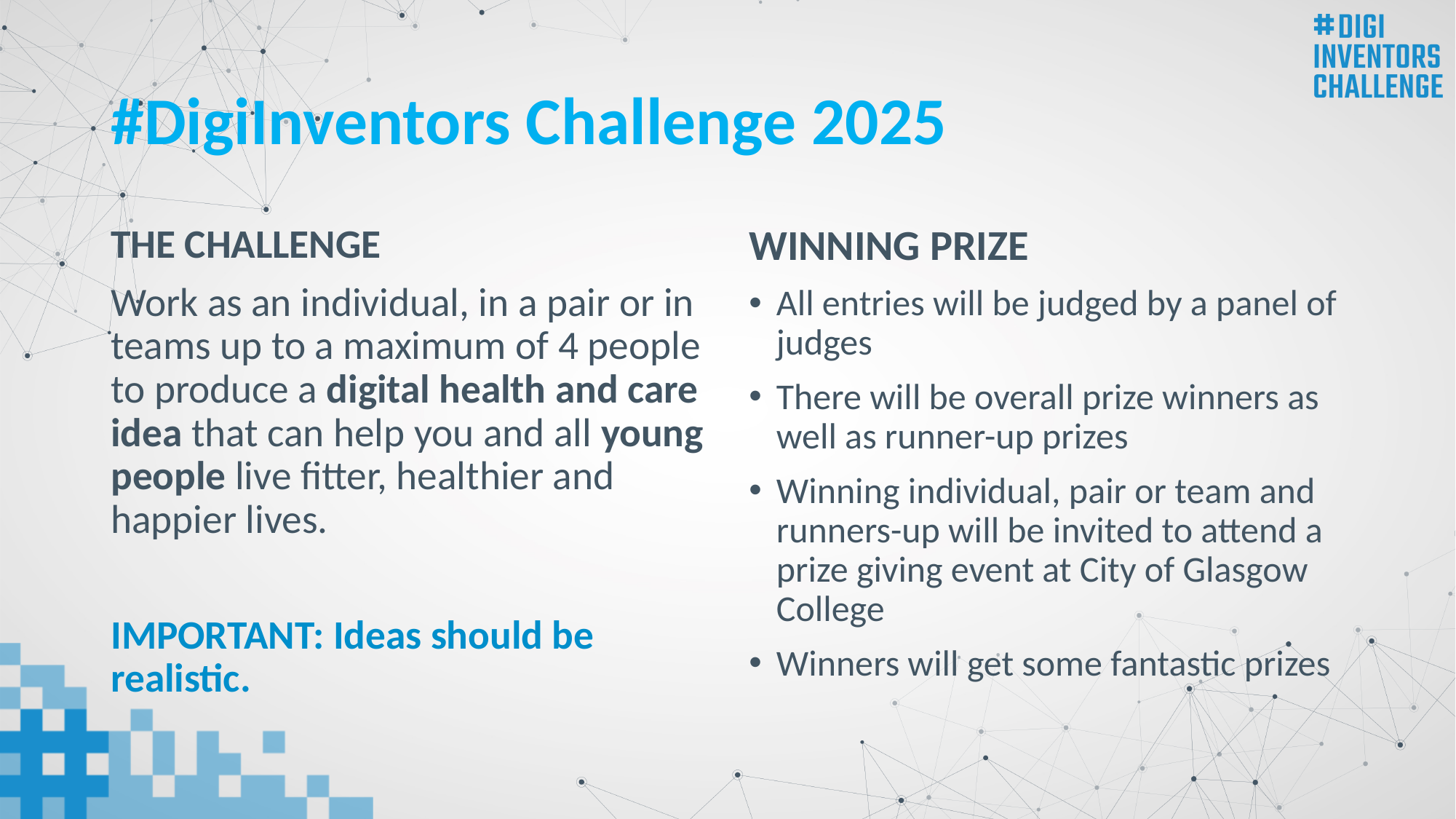

# #DigiInventors Challenge 2025
WINNING PRIZE
All entries will be judged by a panel of judges
There will be overall prize winners as well as runner-up prizes
Winning individual, pair or team and runners-up will be invited to attend a prize giving event at City of Glasgow College
Winners will get some fantastic prizes
THE CHALLENGE
Work as an individual, in a pair or in teams up to a maximum of 4 people to produce a digital health and care idea that can help you and all young people live fitter, healthier and happier lives.

IMPORTANT: Ideas should be realistic.